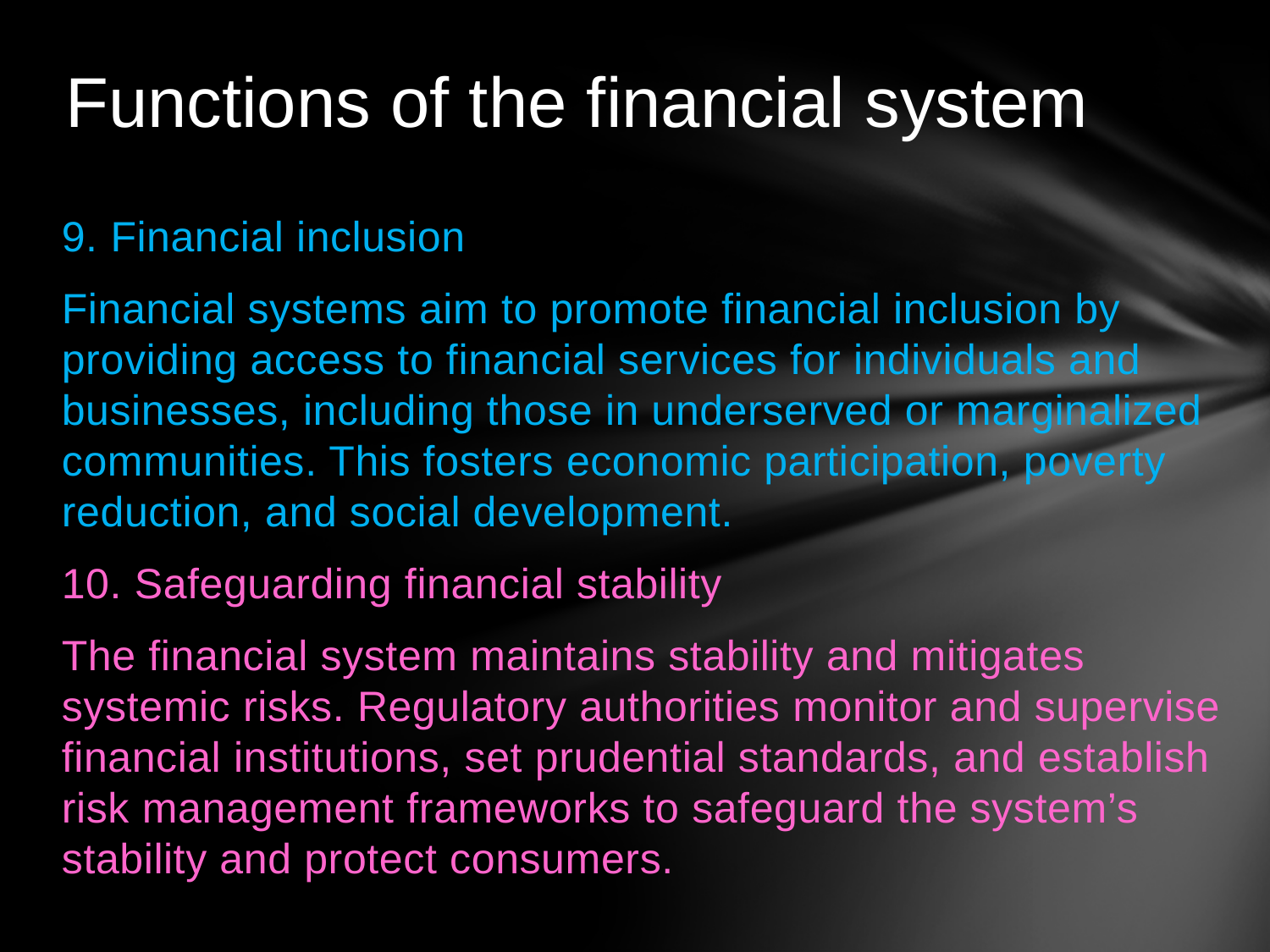

# Functions of the financial system
9. Financial inclusion
Financial systems aim to promote financial inclusion by providing access to financial services for individuals and businesses, including those in underserved or marginalized communities. This fosters economic participation, poverty reduction, and social development.
10. Safeguarding financial stability
The financial system maintains stability and mitigates systemic risks. Regulatory authorities monitor and supervise financial institutions, set prudential standards, and establish risk management frameworks to safeguard the system’s stability and protect consumers.